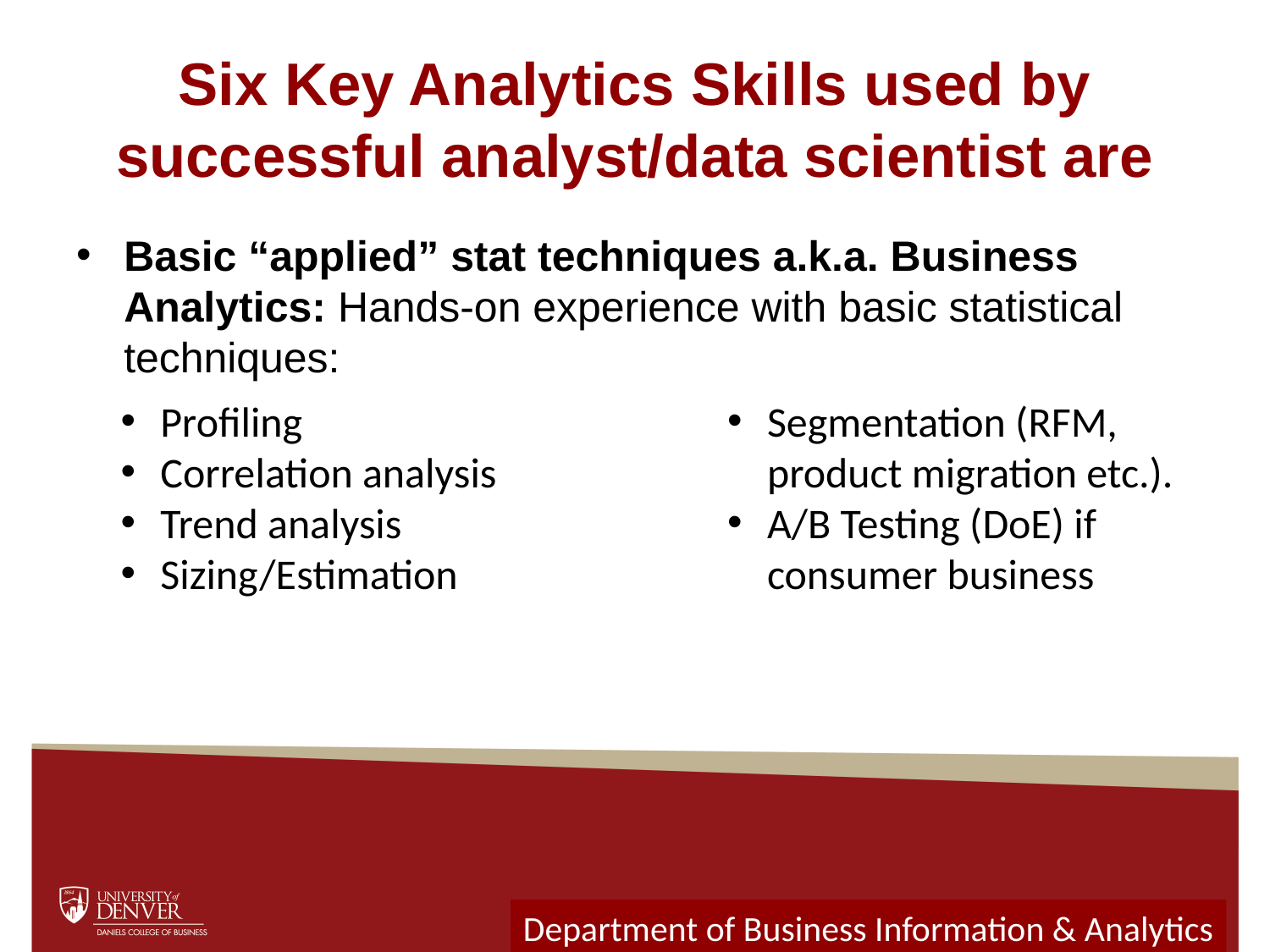

# Six Key Analytics Skills used by successful analyst/data scientist are
Basic “applied” stat techniques a.k.a. Business Analytics: Hands-on experience with basic statistical techniques:
Profiling
Correlation analysis
Trend analysis
Sizing/Estimation
Segmentation (RFM, product migration etc.).
A/B Testing (DoE) if consumer business